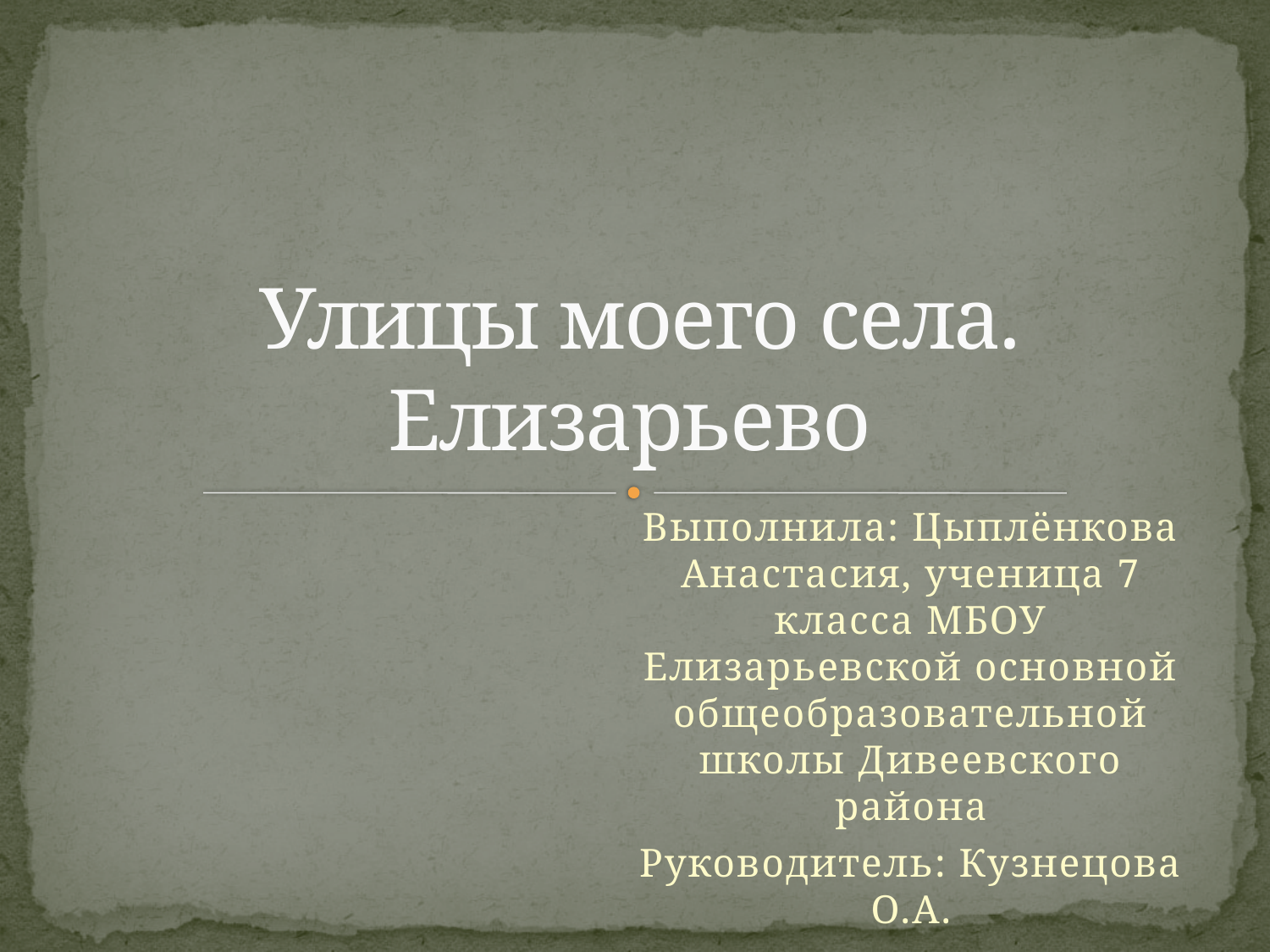

# Улицы моего села. Елизарьево
Выполнила: Цыплёнкова Анастасия, ученица 7 класса МБОУ Елизарьевской основной общеобразовательной школы Дивеевского района
Руководитель: Кузнецова О.А.